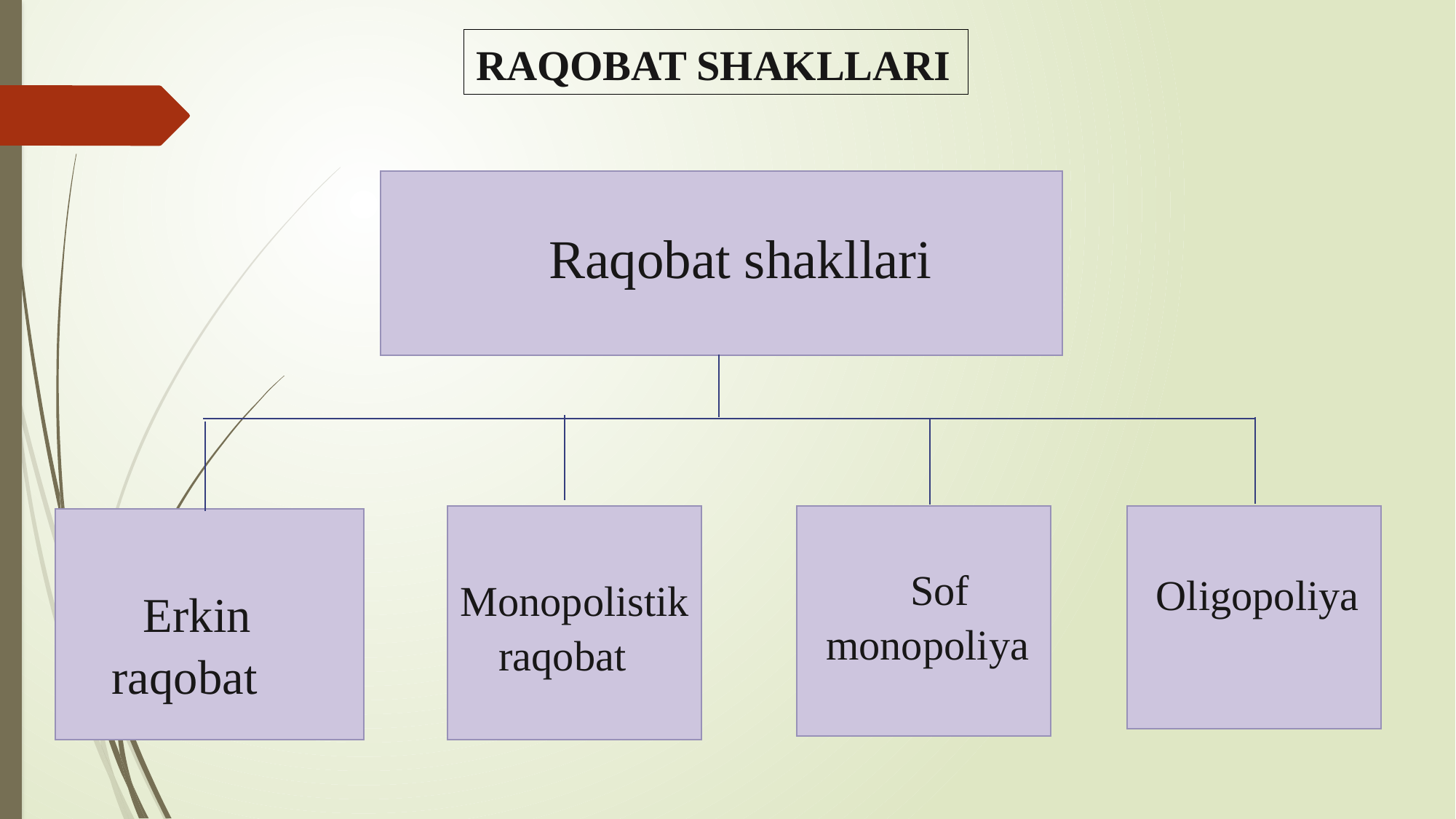

RAQOBAT SHAKLLARI

Raqobat shakllari

Oligopoliya
Monopolistik raqobat

Erkin raqobat

Sof monopoliya